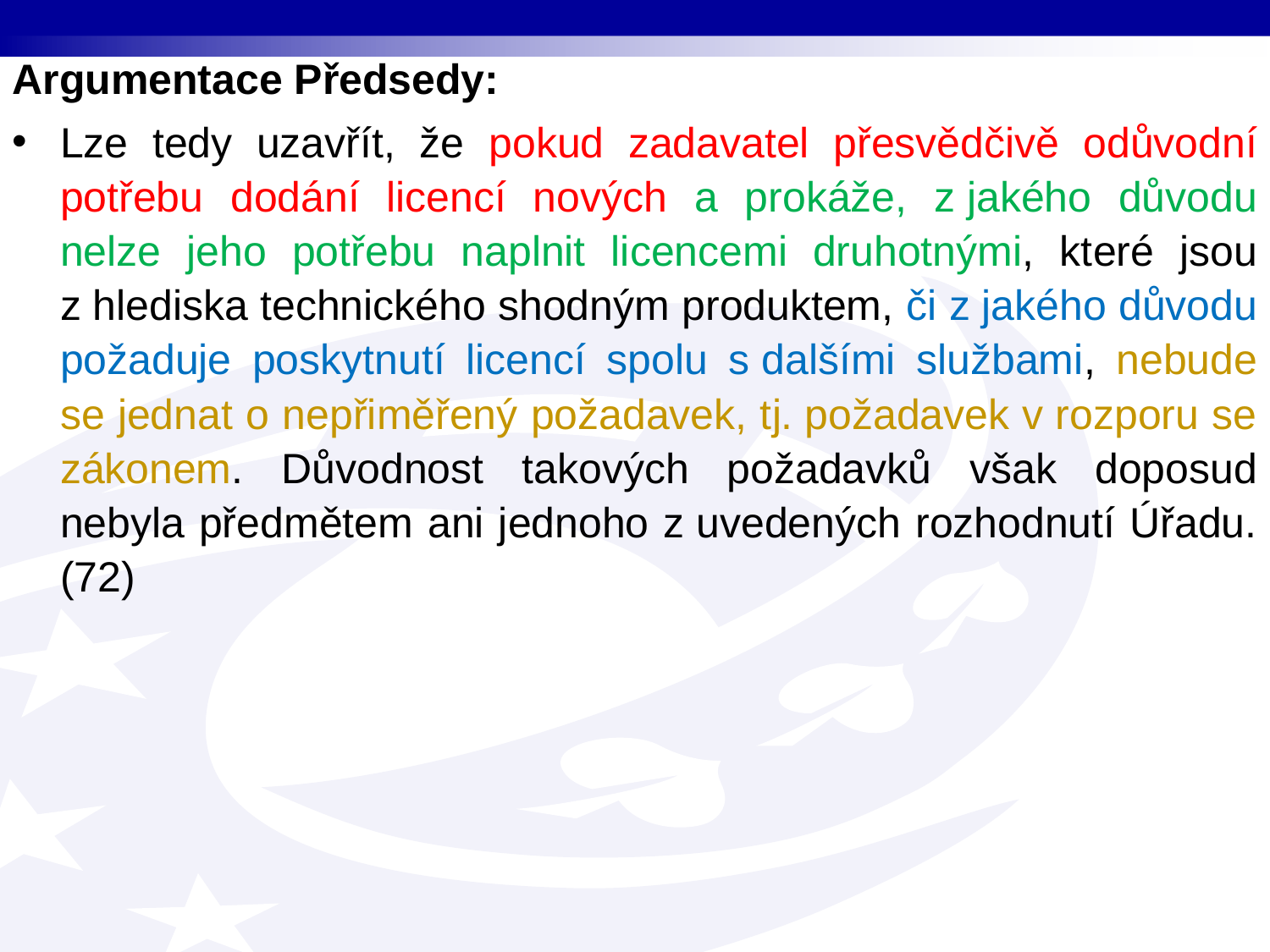

Argumentace Předsedy:
Lze tedy uzavřít, že pokud zadavatel přesvědčivě odůvodní potřebu dodání licencí nových a prokáže, z jakého důvodu nelze jeho potřebu naplnit licencemi druhotnými, které jsou z hlediska technického shodným produktem, či z jakého důvodu požaduje poskytnutí licencí spolu s dalšími službami, nebude se jednat o nepřiměřený požadavek, tj. požadavek v rozporu se zákonem. Důvodnost takových požadavků však doposud nebyla předmětem ani jednoho z uvedených rozhodnutí Úřadu. (72)